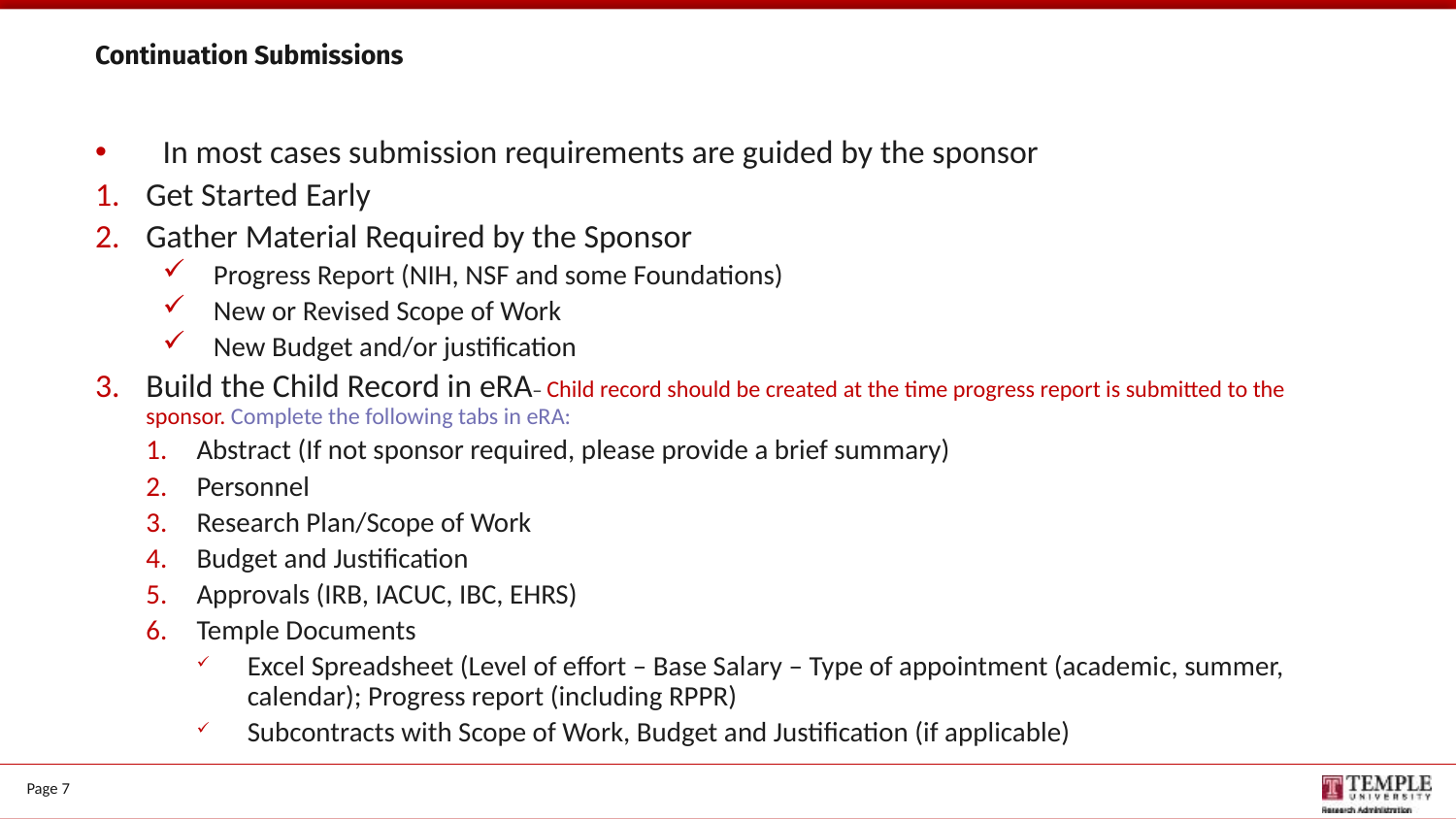

Continuation Submissions
In most cases submission requirements are guided by the sponsor
Get Started Early
Gather Material Required by the Sponsor
Progress Report (NIH, NSF and some Foundations)
New or Revised Scope of Work
New Budget and/or justification
Build the Child Record in eRA– Child record should be created at the time progress report is submitted to the sponsor. Complete the following tabs in eRA:
Abstract (If not sponsor required, please provide a brief summary)
Personnel
Research Plan/Scope of Work
Budget and Justification
Approvals (IRB, IACUC, IBC, EHRS)
Temple Documents
Excel Spreadsheet (Level of effort – Base Salary – Type of appointment (academic, summer, calendar); Progress report (including RPPR)
Subcontracts with Scope of Work, Budget and Justification (if applicable)